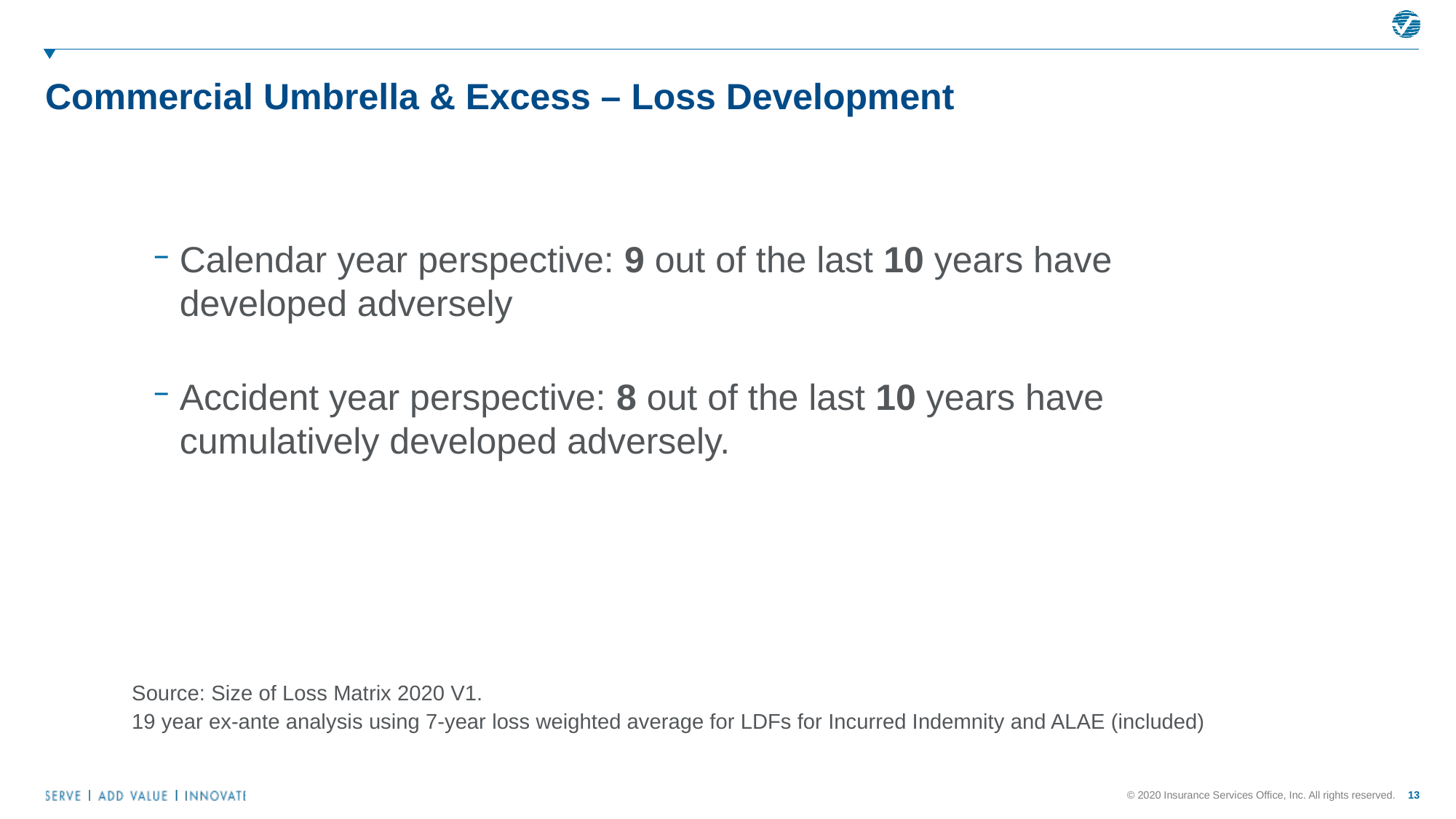

# Commercial Umbrella & Excess – Loss Development

Calendar year perspective: 9 out of the last 10 years have developed adversely

Accident year perspective: 8 out of the last 10 years have cumulatively developed adversely.

Source: Size of Loss Matrix 2020 V1.
19 year ex-ante analysis using 7-year loss weighted average for LDFs for Incurred Indemnity and ALAE (included)